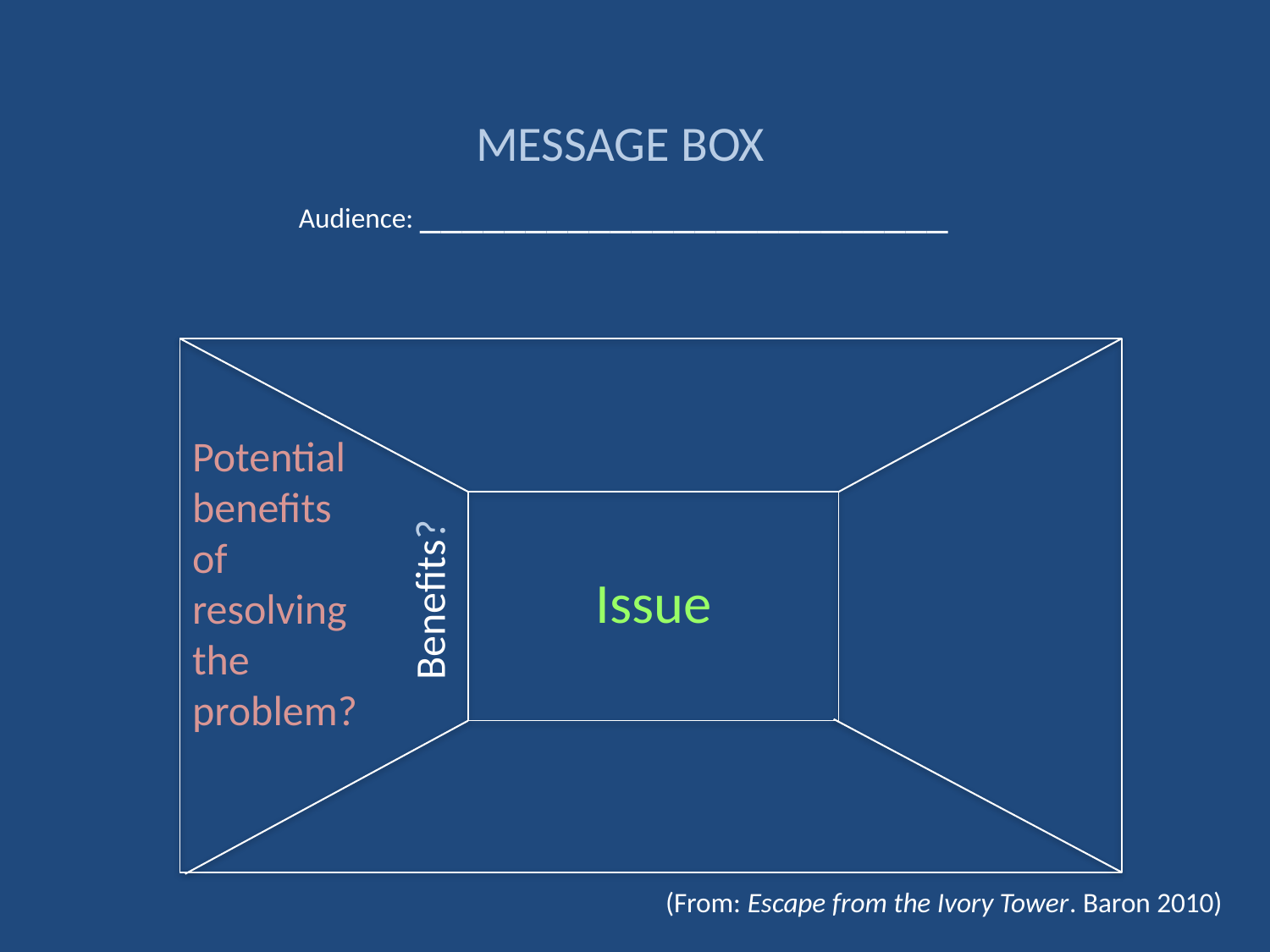

MESSAGE BOX
Audience: _________________________

Issue
Benefits?
Potential benefits of resolving the problem?
(From: Escape from the Ivory Tower. Baron 2010)